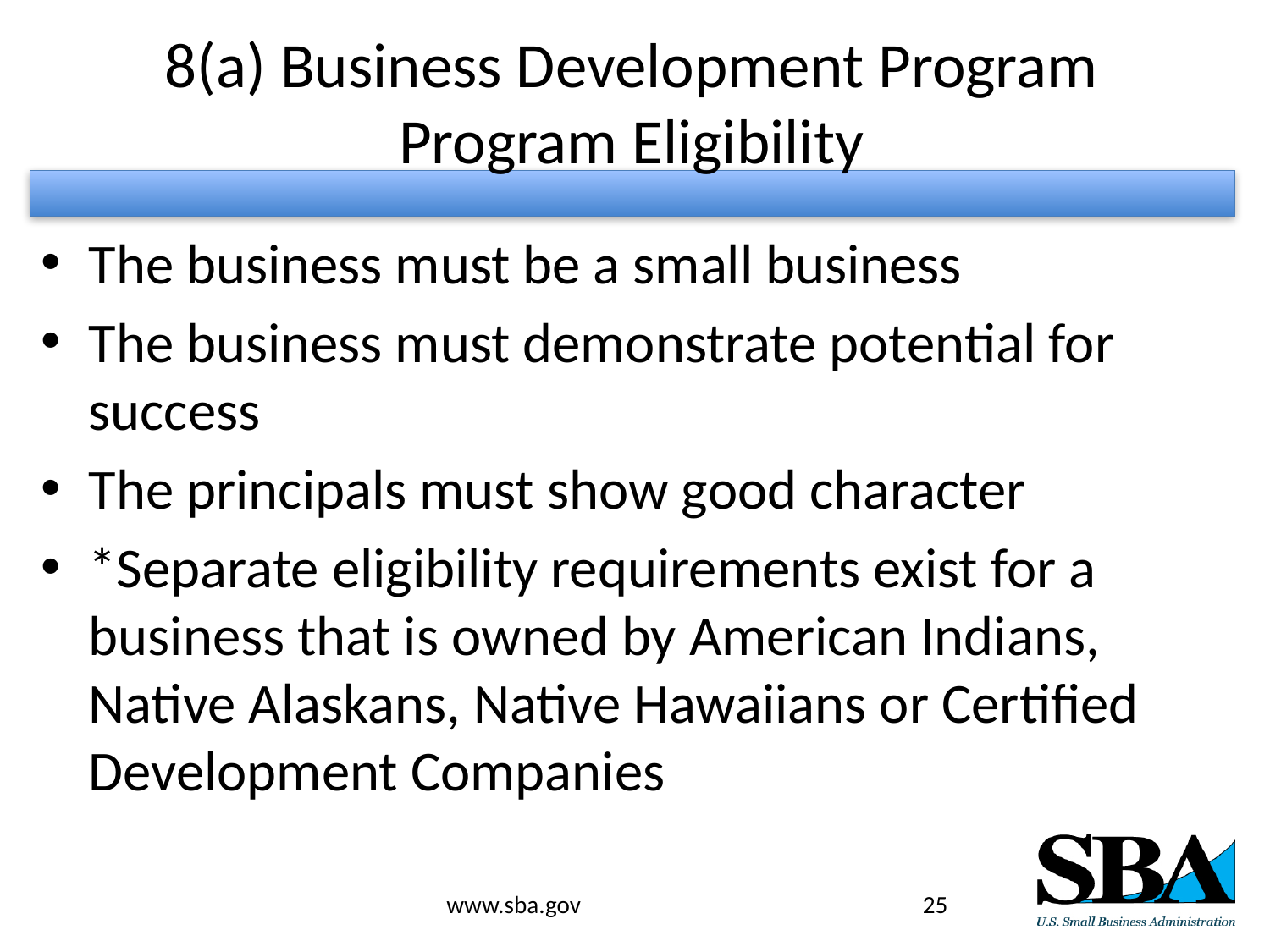

# 8(a) Business Development Program Program Eligibility
The business must be a small business
The business must demonstrate potential for success
The principals must show good character
*Separate eligibility requirements exist for a business that is owned by American Indians, Native Alaskans, Native Hawaiians or Certified Development Companies

www.sba.gov
25